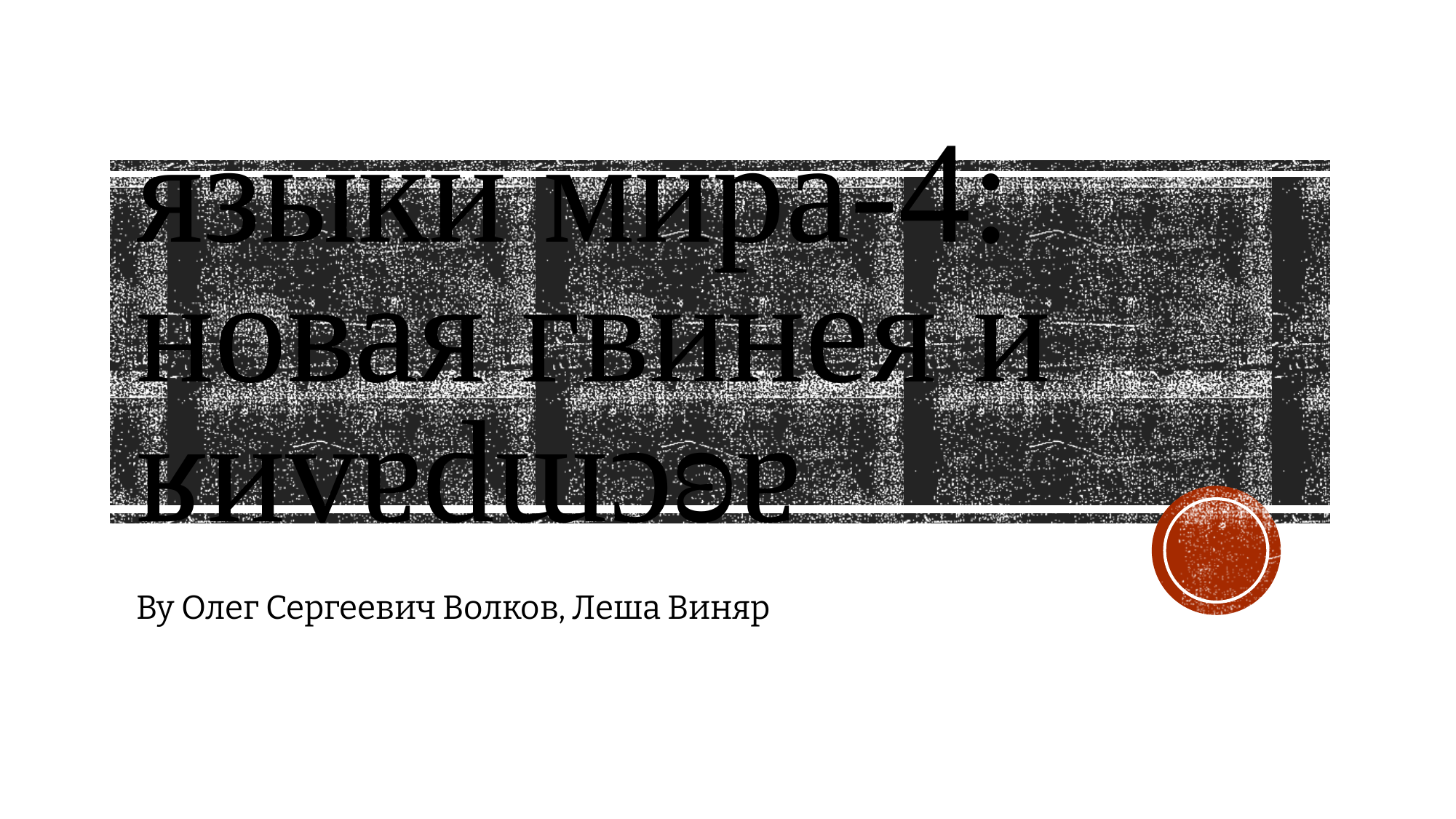

# языки мира-4: новая гвинея и ʁиvɐdɯɔʚɐ
By Олег Сергеевич Волков, Леша Виняр